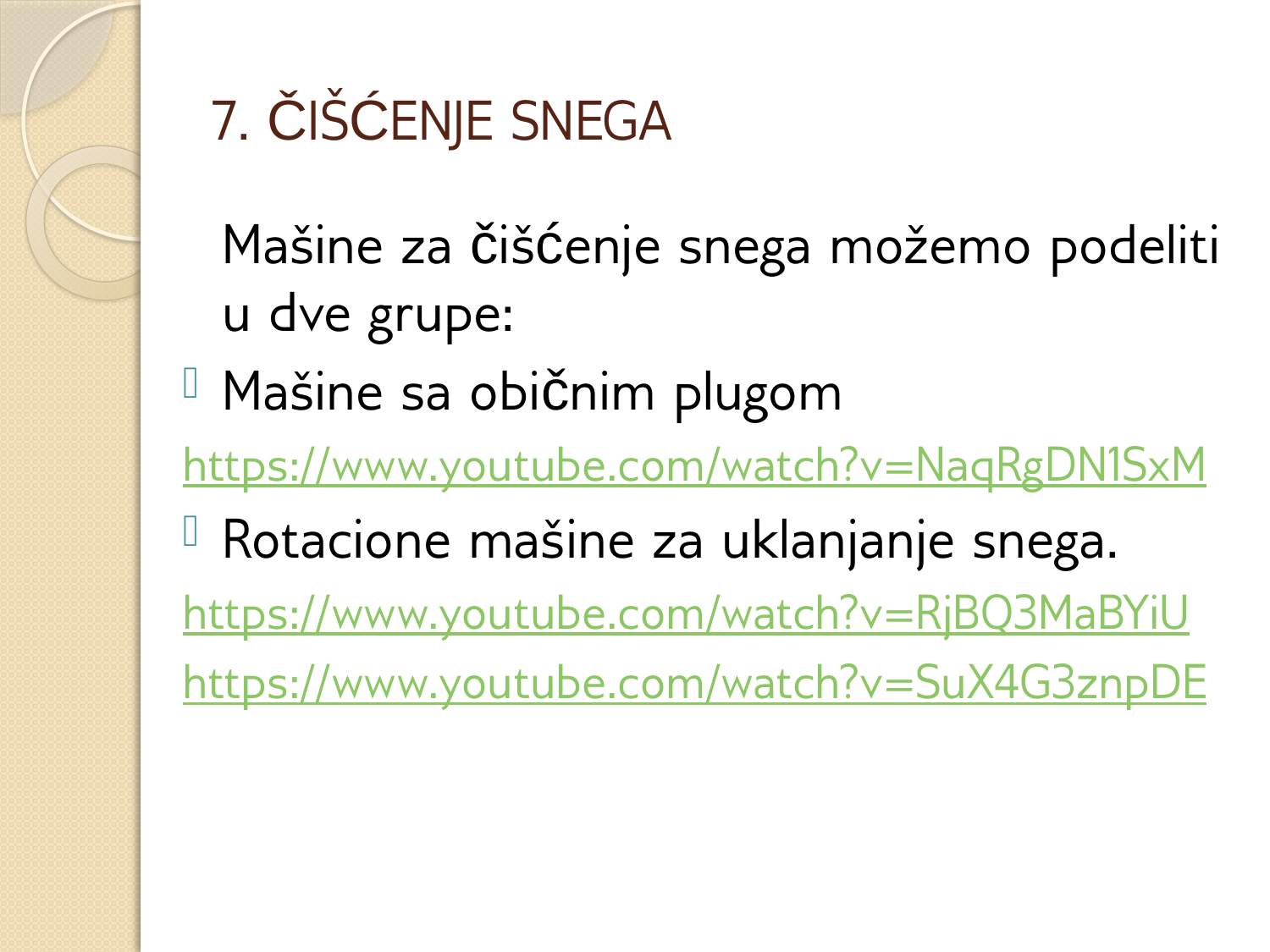

# 7. ČIŠĆENJE SNEGA
	Mašine za čišćenje snega možemo podeliti u dve grupe:
Mašine sa običnim plugom
https://www.youtube.com/watch?v=NaqRgDN1SxM
Rotacione mašine za uklanjanje snega.
https://www.youtube.com/watch?v=RjBQ3MaBYiU
https://www.youtube.com/watch?v=SuX4G3znpDE